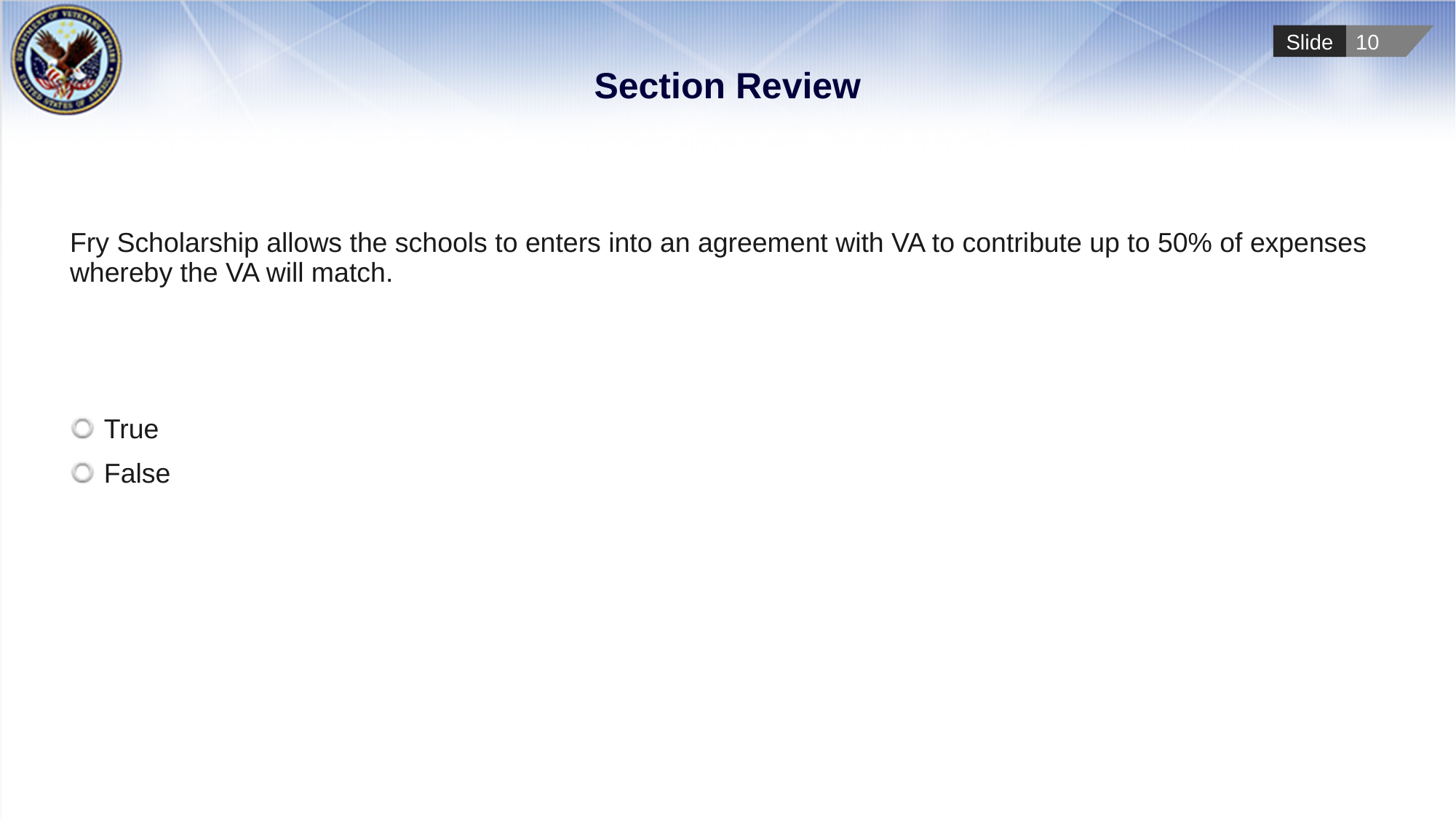

# Section Review
Fry Scholarship allows the schools to enters into an agreement with VA to contribute up to 50% of expenses whereby the VA will match.
True
False